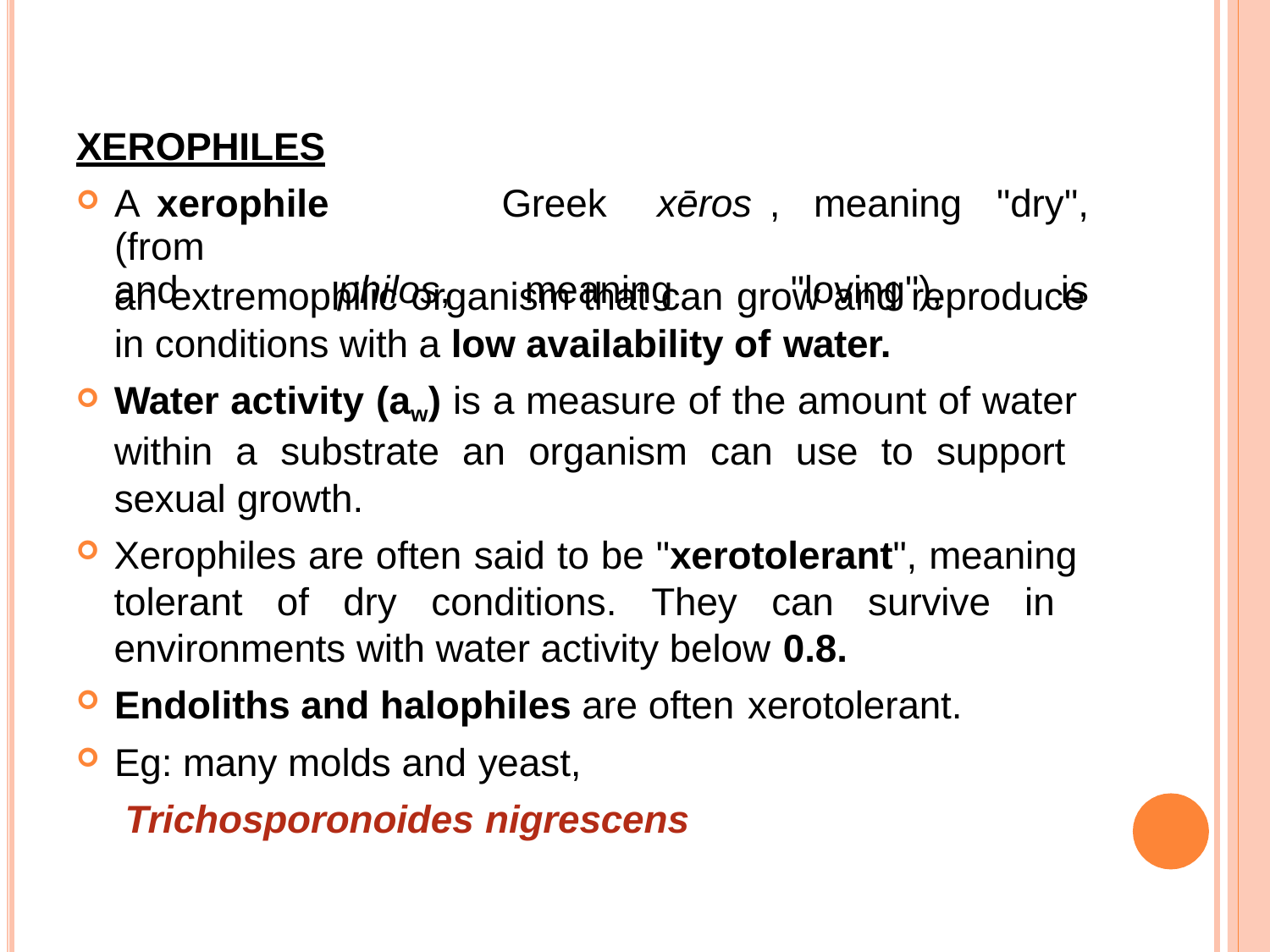

# XEROPHILES
| A xerophile (from | Greek xēros | , meaning | "dry", |
| --- | --- | --- | --- |
| and philos, | meaning | "loving"), | is |
an extremophilic organism that can grow and reproduce
in conditions with a low availability of water.
Water activity (aw) is a measure of the amount of water  within a substrate an organism can use to support  sexual growth.
Xerophiles are often said to be "xerotolerant", meaning  tolerant of dry conditions. They can survive in  environments with water activity below 0.8.
Endoliths and halophiles are often xerotolerant.
Eg: many molds and yeast,
Trichosporonoides nigrescens